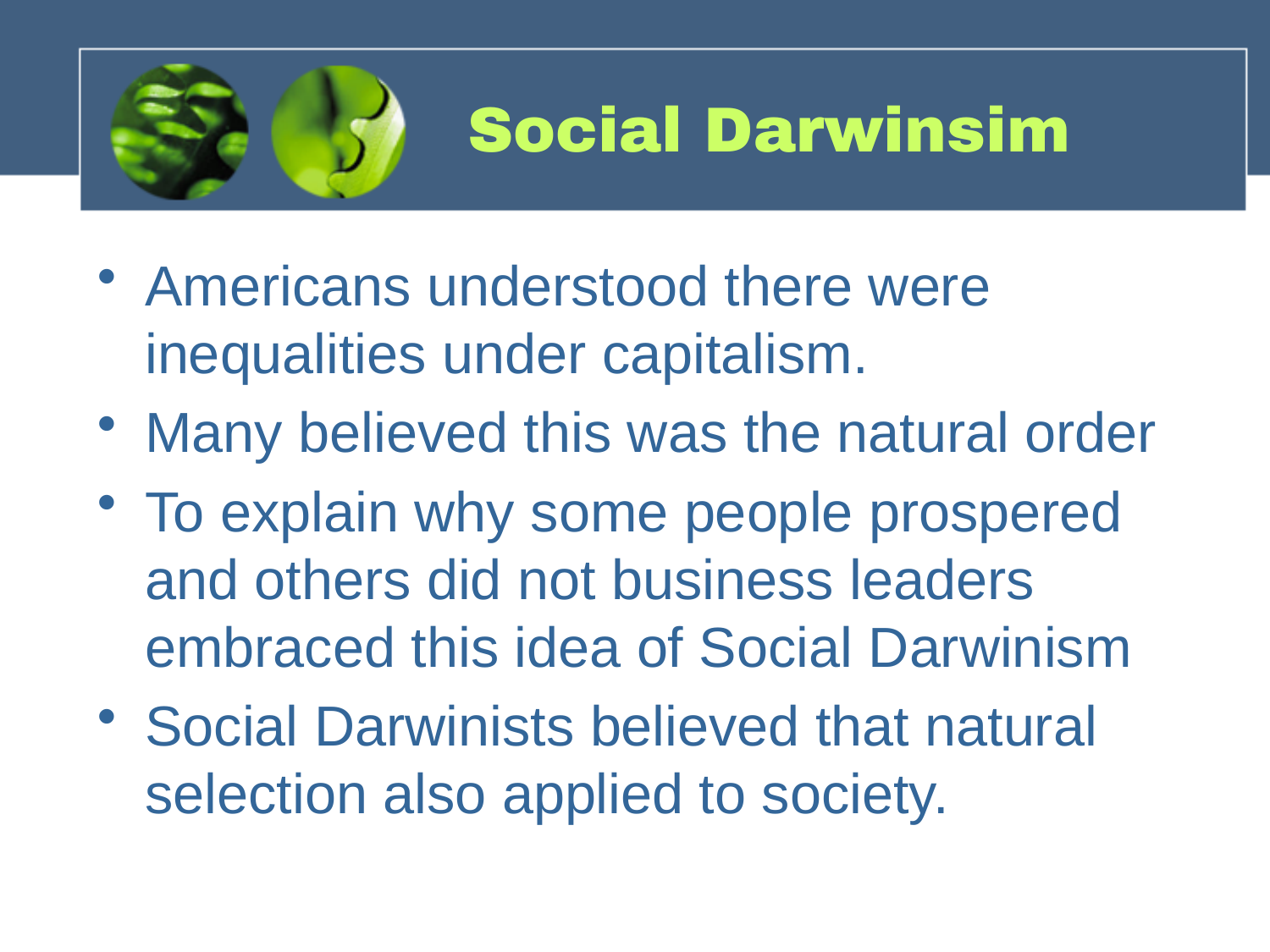

# Social Darwinsim
Americans understood there were inequalities under capitalism.
Many believed this was the natural order
To explain why some people prospered and others did not business leaders embraced this idea of Social Darwinism
Social Darwinists believed that natural selection also applied to society.